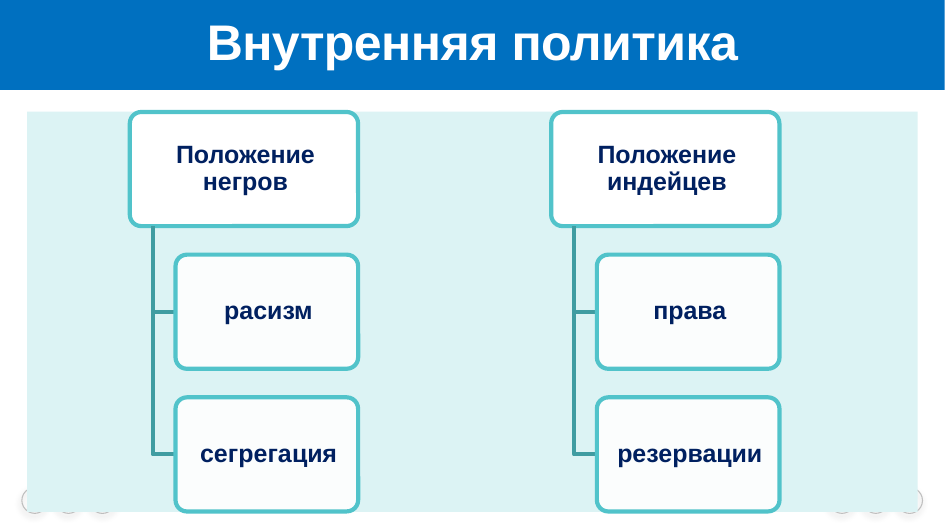

# Внутренняя политика
Положение негров
расизм
сегрегация
Положение индейцев
права
резервации